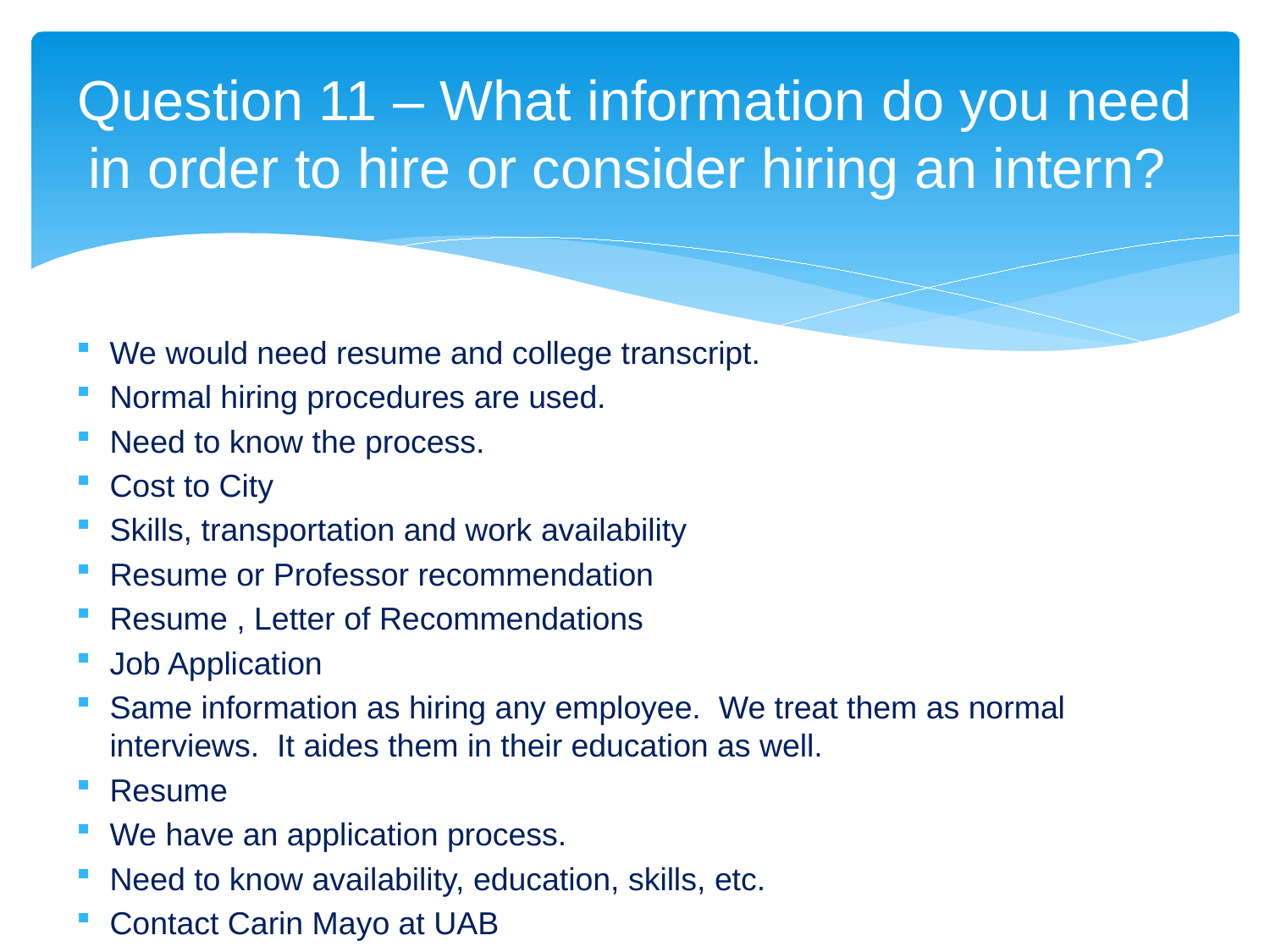

# Question 11 – What information do you need in order to hire or consider hiring an intern?
We would need resume and college transcript.
Normal hiring procedures are used.
Need to know the process.
Cost to City
Skills, transportation and work availability
Resume or Professor recommendation
Resume , Letter of Recommendations
Job Application
Same information as hiring any employee.  We treat them as normal interviews.  It aides them in their education as well.
Resume
We have an application process.
Need to know availability, education, skills, etc.
Contact Carin Mayo at UAB